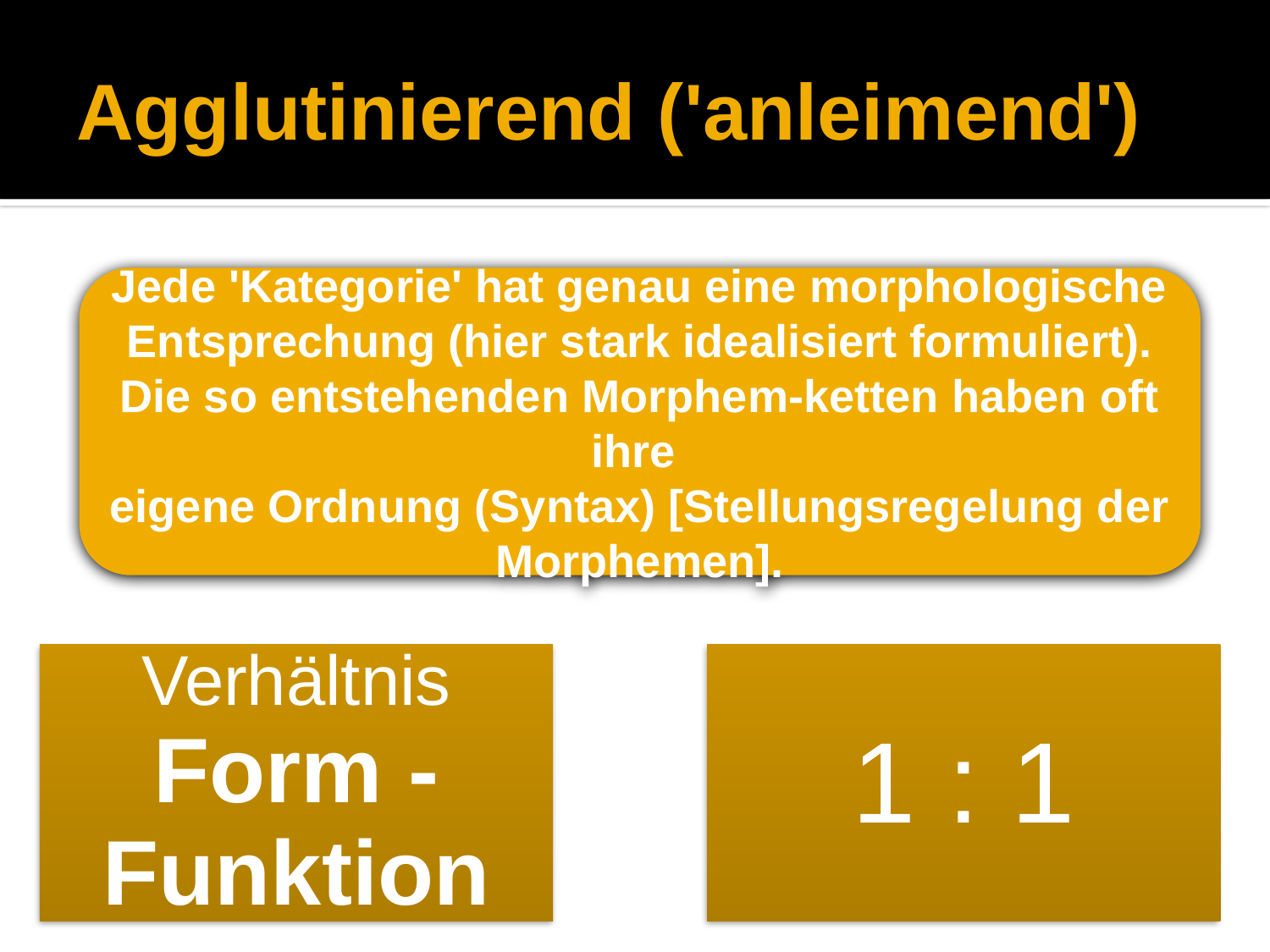

# Agglutinierend ('anleimend')
Jede 'Kategorie' hat genau eine morphologische
Entsprechung (hier stark idealisiert formuliert).
Die so entstehenden Morphem-ketten haben oft ihre
eigene Ordnung (Syntax) [Stellungsregelung der
Morphemen].
Verhältnis
Form - Funktion
1 : 1